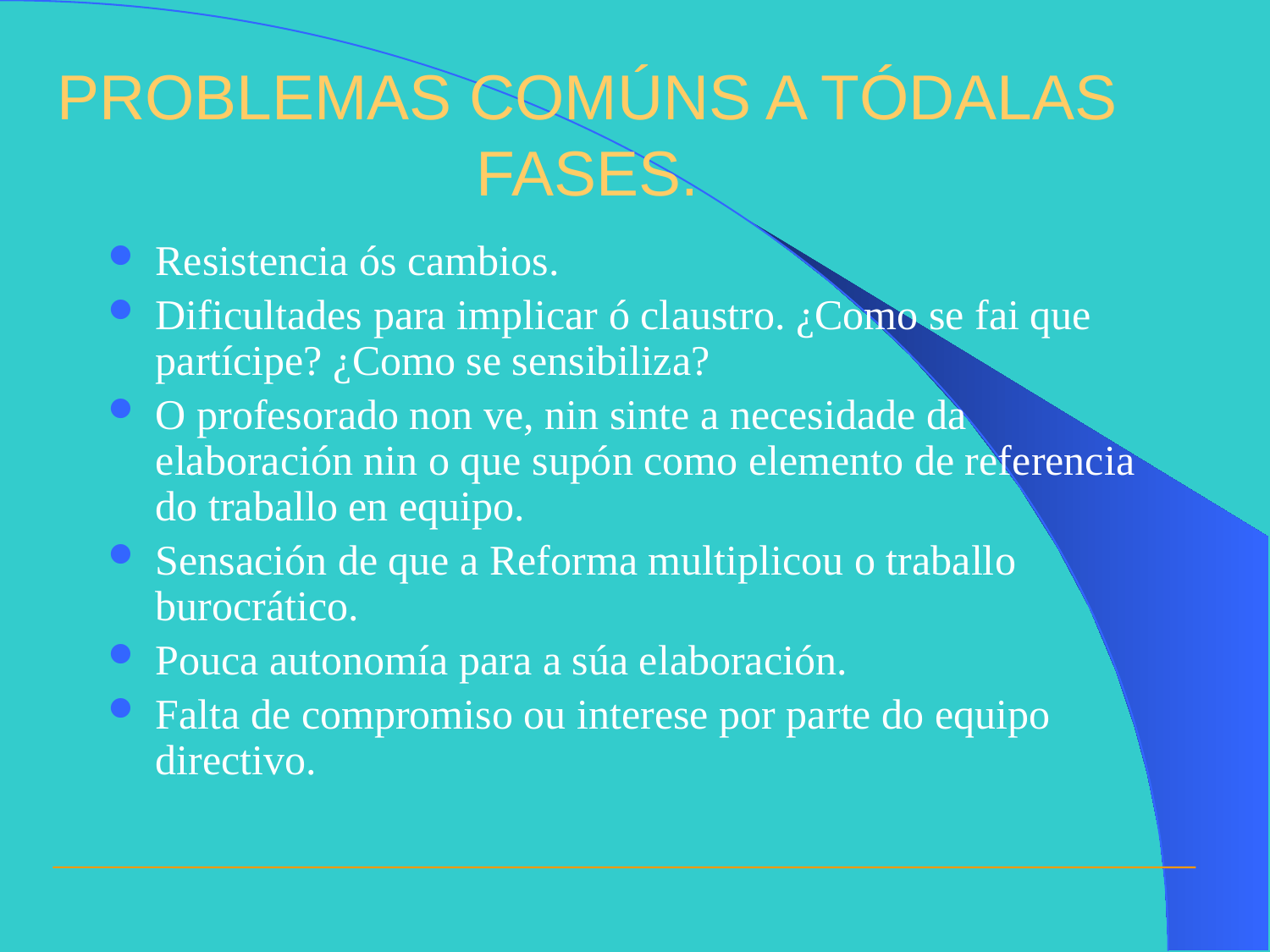

# PROBLEMAS COMÚNS A TÓDALAS FASES.
Resistencia ós cambios.
Dificultades para implicar ó claustro. ¿Como se fai que partícipe? ¿Como se sensibiliza?
O profesorado non ve, nin sinte a necesidade da elaboración nin o que supón como elemento de referencia do traballo en equipo.
Sensación de que a Reforma multiplicou o traballo burocrático.
Pouca autonomía para a súa elaboración.
Falta de compromiso ou interese por parte do equipo directivo.